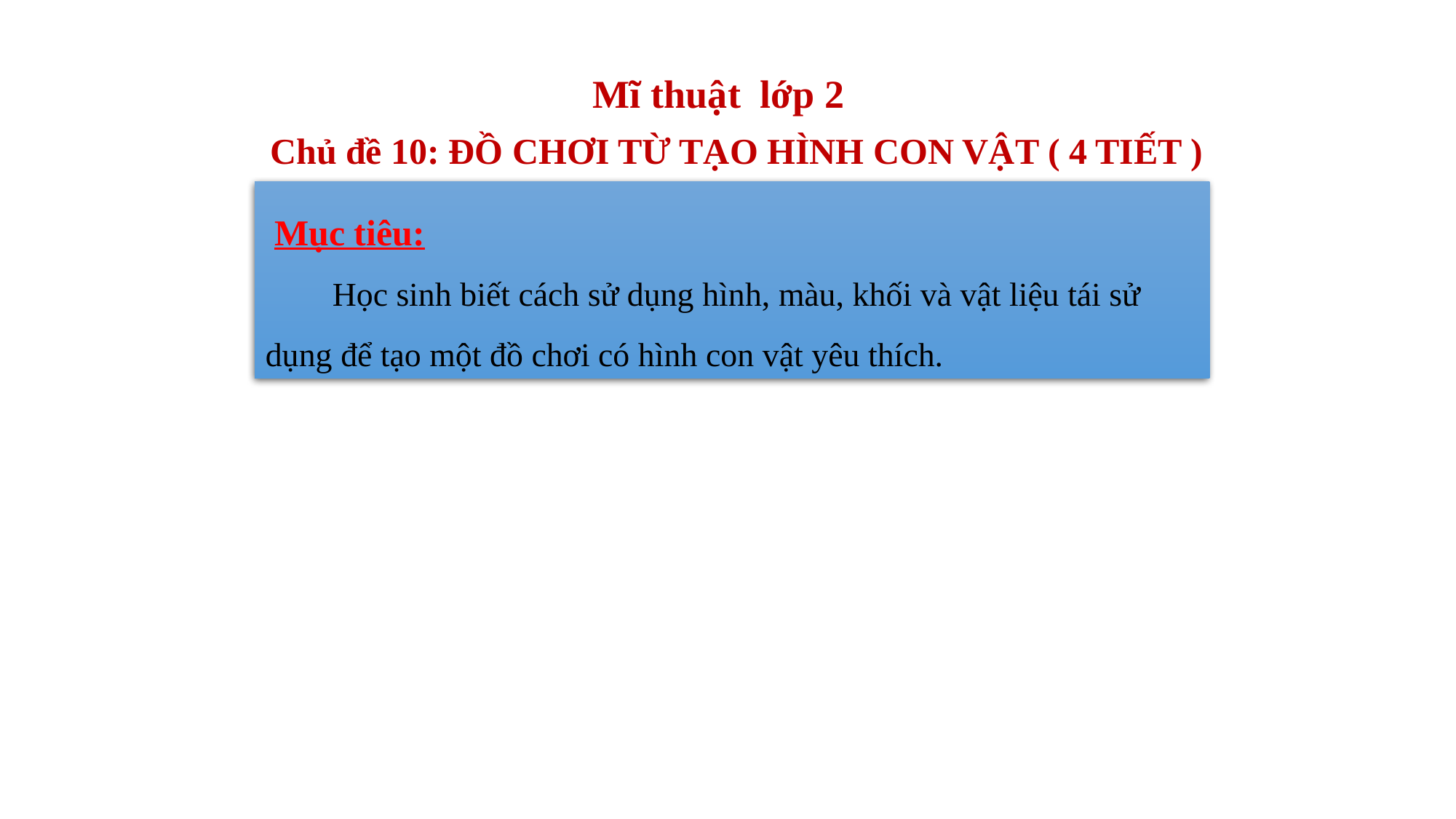

Mĩ thuật  lớp 2

Chủ đề 10: ĐỒ CHƠI TỪ TẠO HÌNH CON VẬT ( 4 TIẾT )
 Mục tiêu:
        Học sinh biết cách sử dụng hình, màu, khối và vật liệu tái sử dụng để tạo một đồ chơi có hình con vật yêu thích.